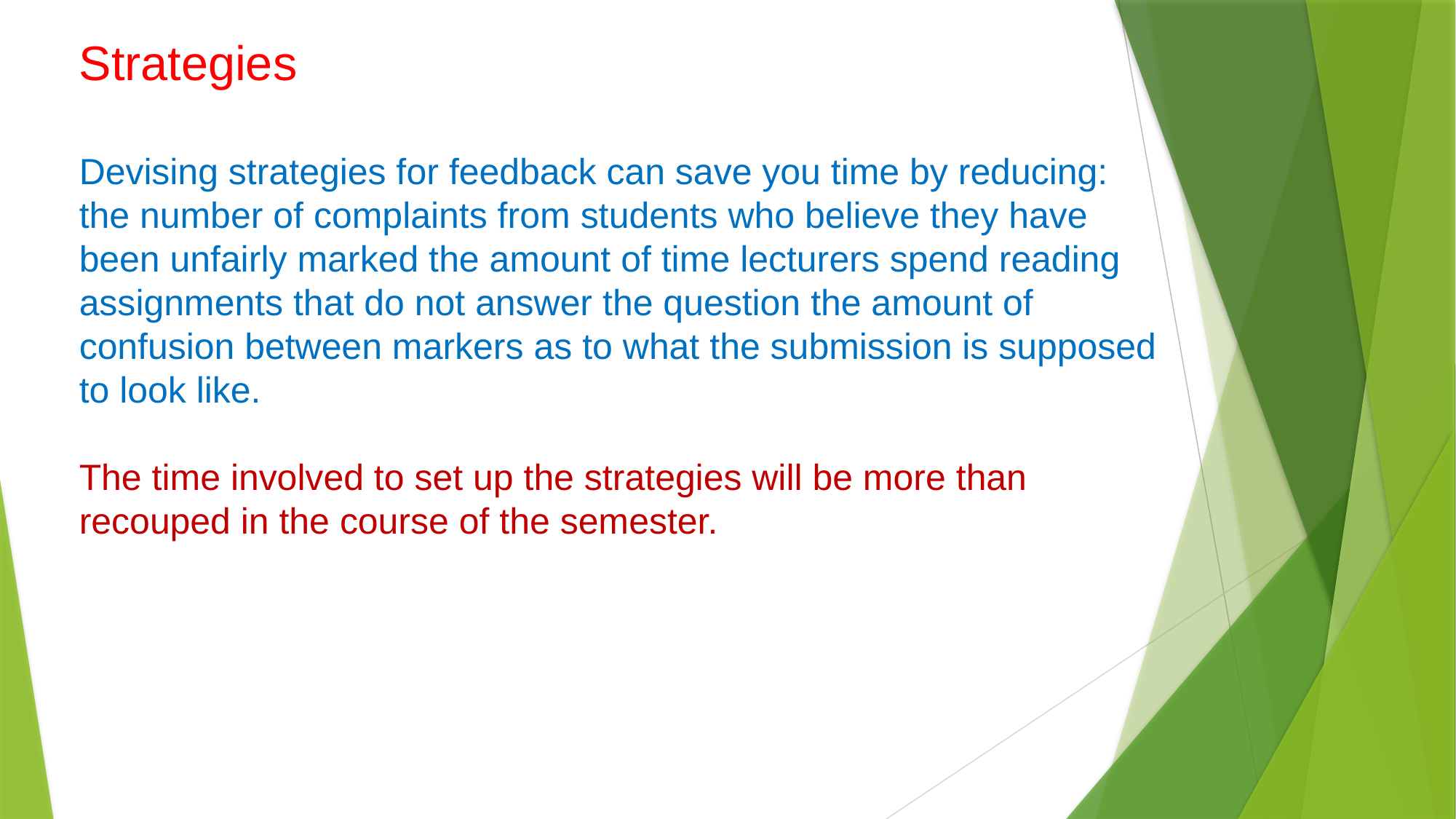

Strategies

Devising strategies for feedback can save you time by reducing:
the number of complaints from students who believe they have been unfairly marked the amount of time lecturers spend reading assignments that do not answer the question the amount of confusion between markers as to what the submission is supposed to look like.

The time involved to set up the strategies will be more than recouped in the course of the semester.